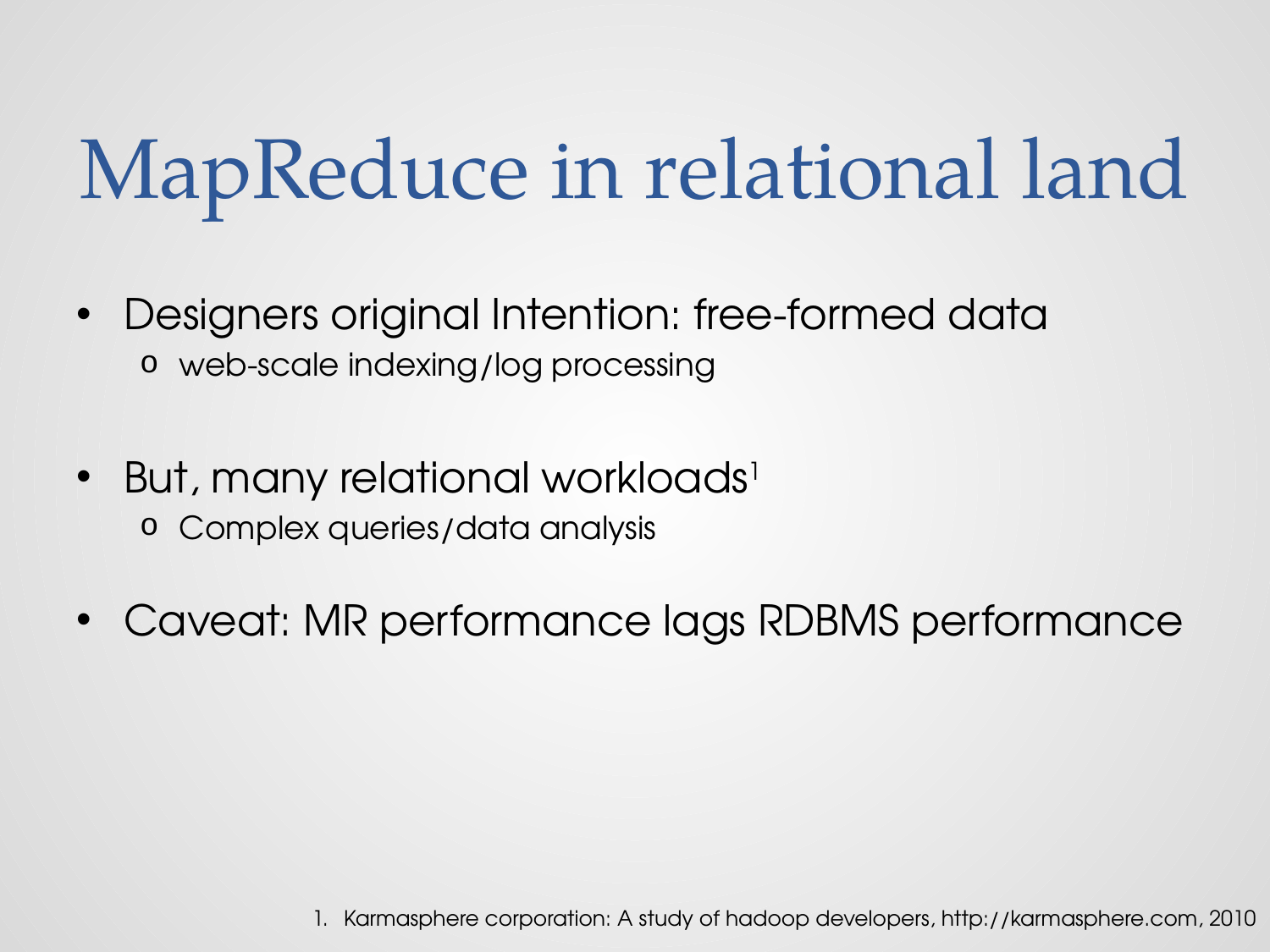

# MapReduce in relational land

Designers original Intention: free-formed data
web-scale indexing/log processing

But, many relational workloads1
Complex queries/data analysis

Caveat: MR performance lags RDBMS performance

Karmasphere corporation: A study of hadoop developers, http://karmasphere.com, 2010